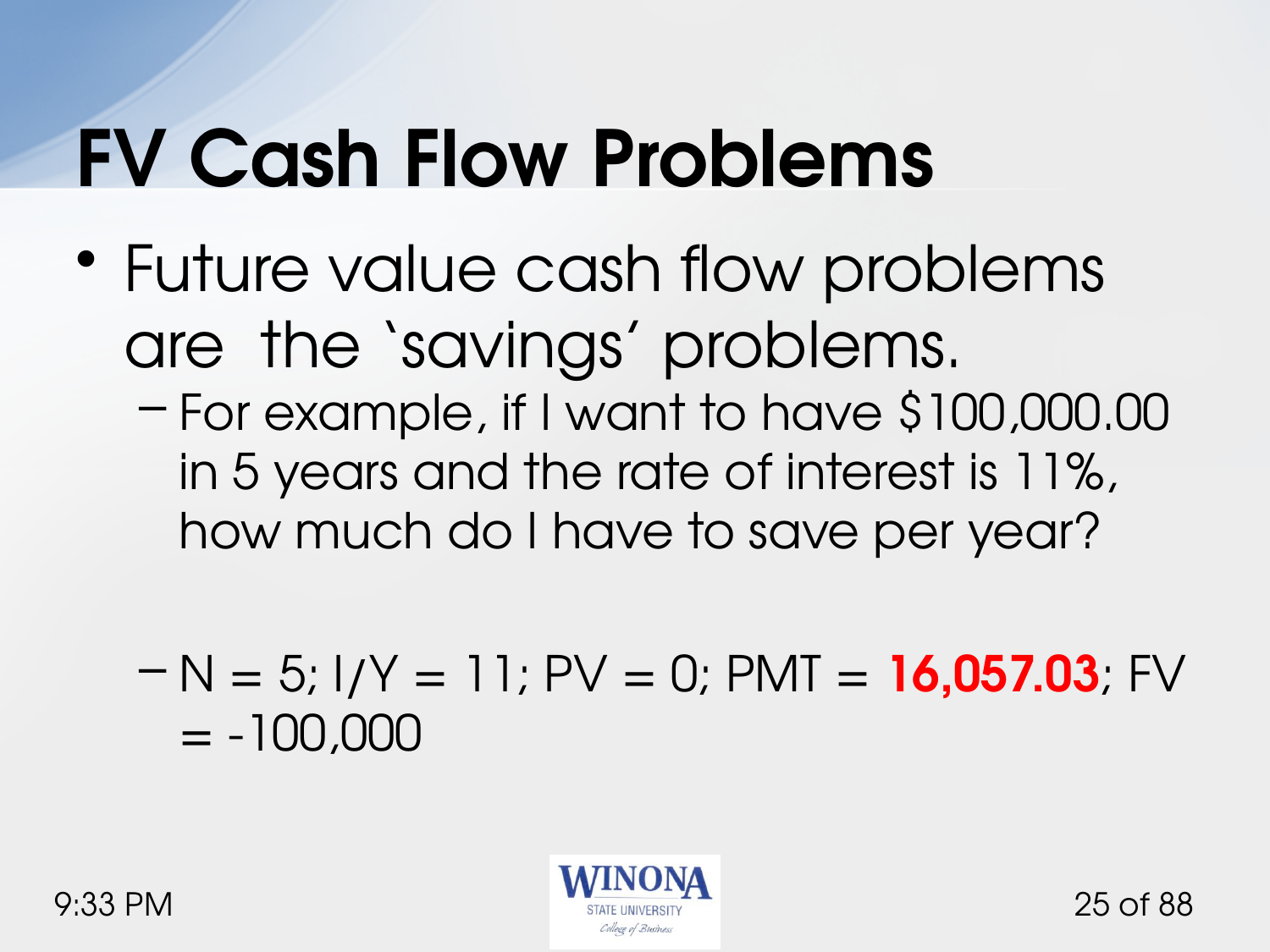

# FV Cash Flow Problems
Future value cash flow problems are  the ‘savings’ problems.
For example, if I want to have $100,000.00 in 5 years and the rate of interest is 11%, how much do I have to save per year?

N = 5; I/Y = 11; PV = 0; PMT = 16,057.03; FV = -100,000